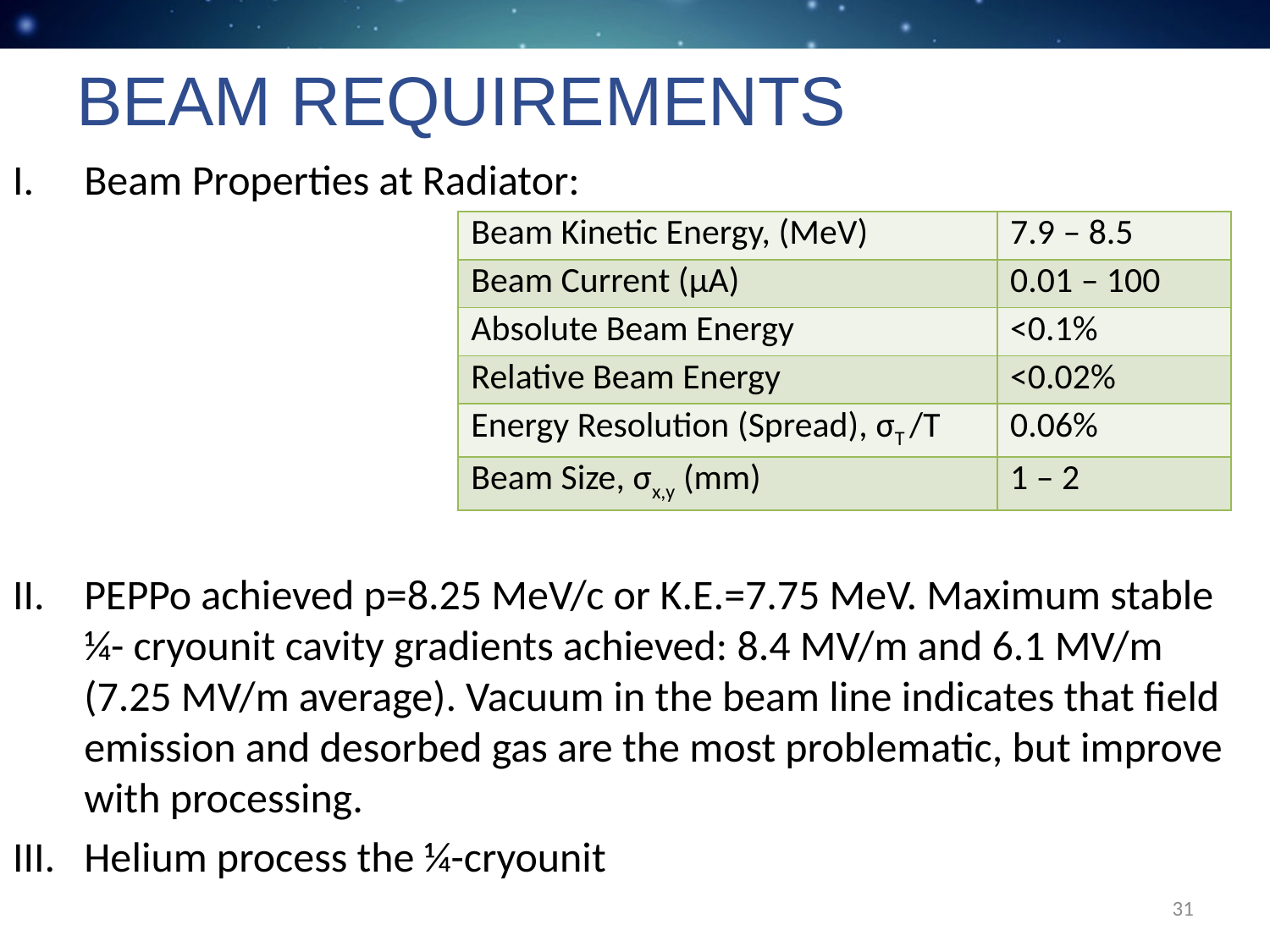

# Beam Requirements
Beam Properties at Radiator:

PEPPo achieved p=8.25 MeV/c or K.E.=7.75 MeV. Maximum stable ¼- cryounit cavity gradients achieved: 8.4 MV/m and 6.1 MV/m (7.25 MV/m average). Vacuum in the beam line indicates that field emission and desorbed gas are the most problematic, but improve with processing.
Helium process the ¼-cryounit
| Beam Kinetic Energy, (MeV) | 7.9 – 8.5 |
| --- | --- |
| Beam Current (µA) | 0.01 – 100 |
| Absolute Beam Energy | <0.1% |
| Relative Beam Energy | <0.02% |
| Energy Resolution (Spread), σT /T | 0.06% |
| Beam Size, σx,y (mm) | 1 – 2 |
31